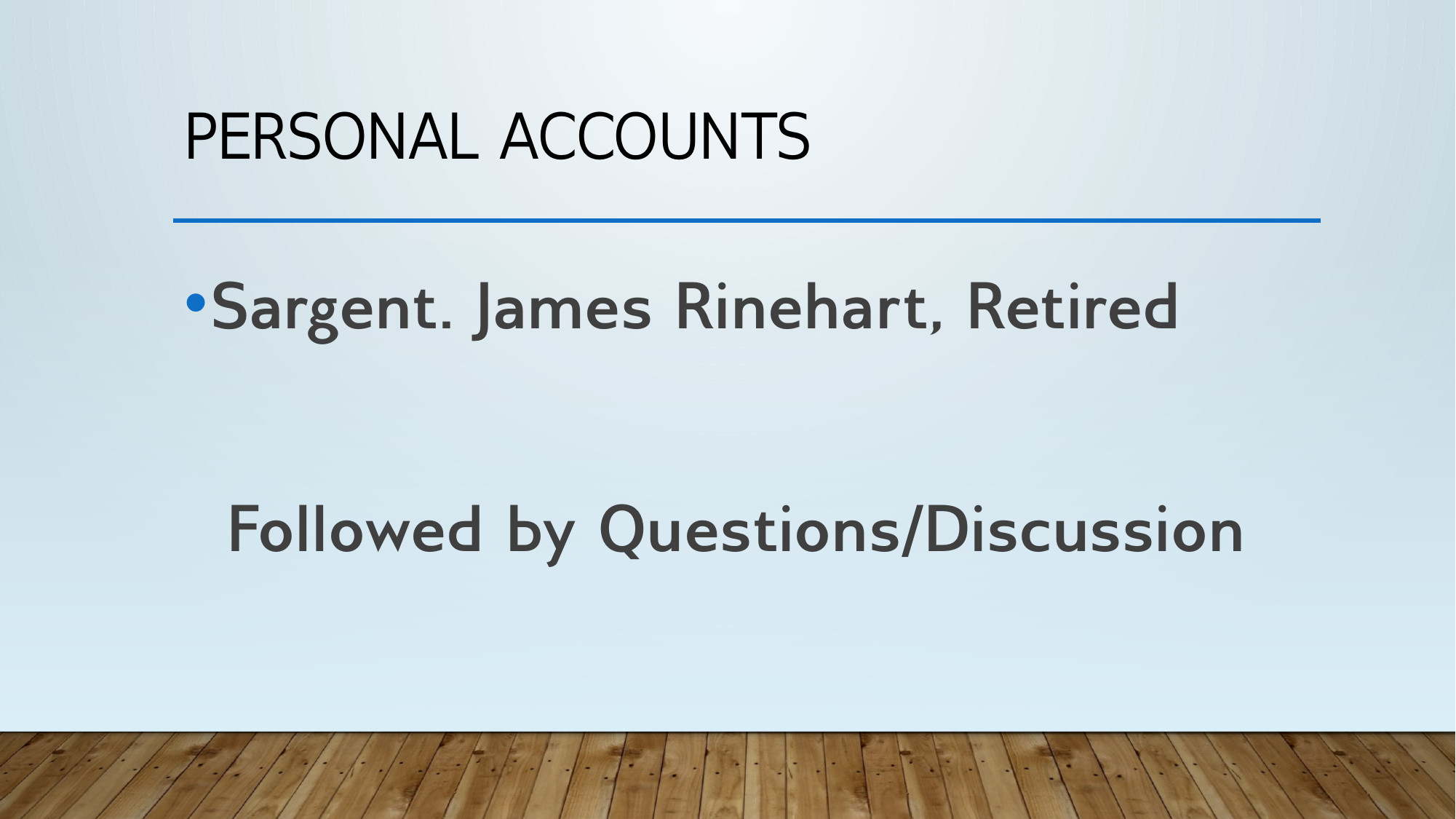

# Personal Accounts
Sargent. James Rinehart, Retired

  Followed by Questions/Discussion